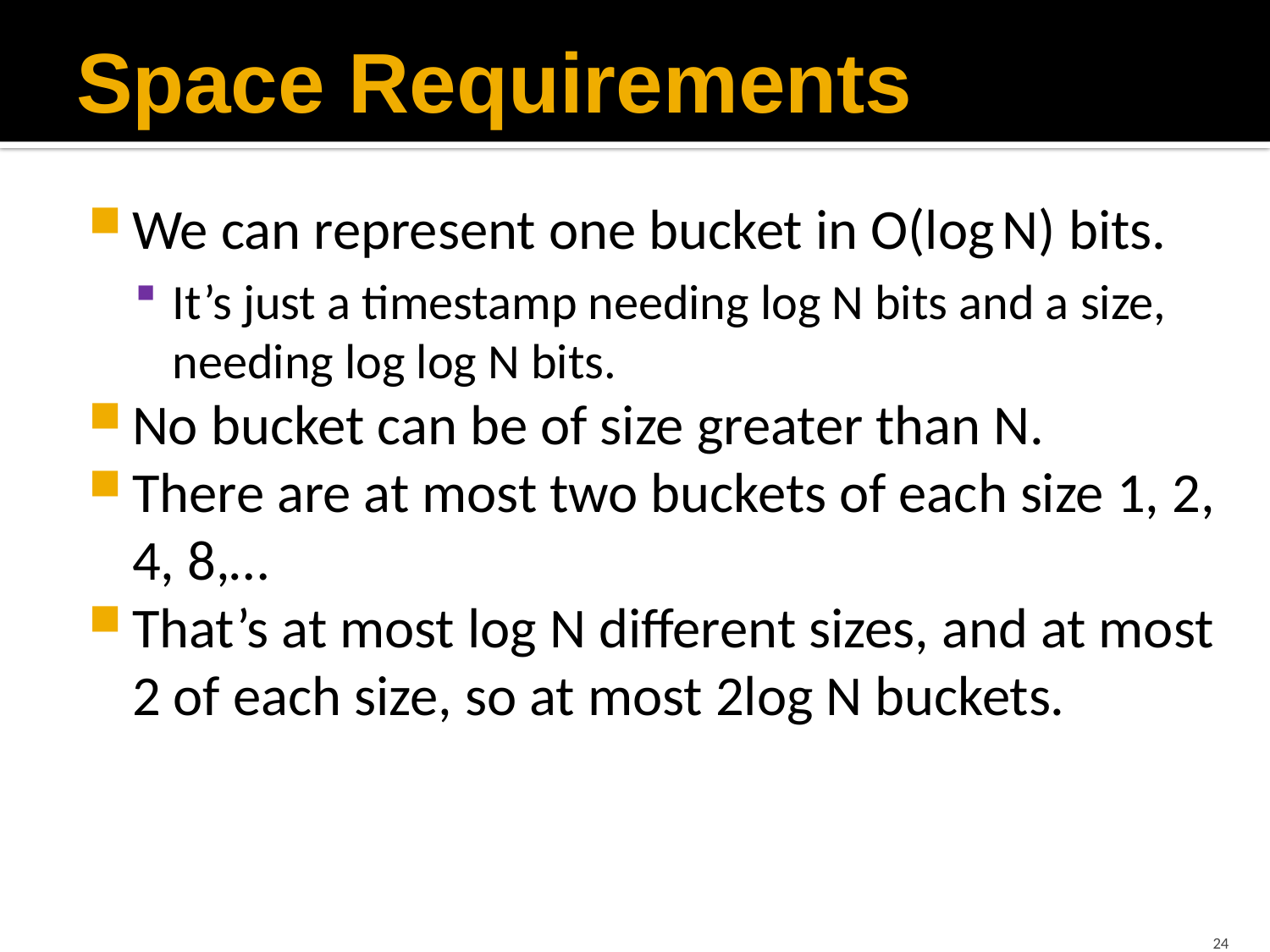

# Space Requirements
We can represent one bucket in O(log N) bits.
It’s just a timestamp needing log N bits and a size, needing log log N bits.
No bucket can be of size greater than N.
There are at most two buckets of each size 1, 2, 4, 8,…
That’s at most log N different sizes, and at most 2 of each size, so at most 2log N buckets.
24